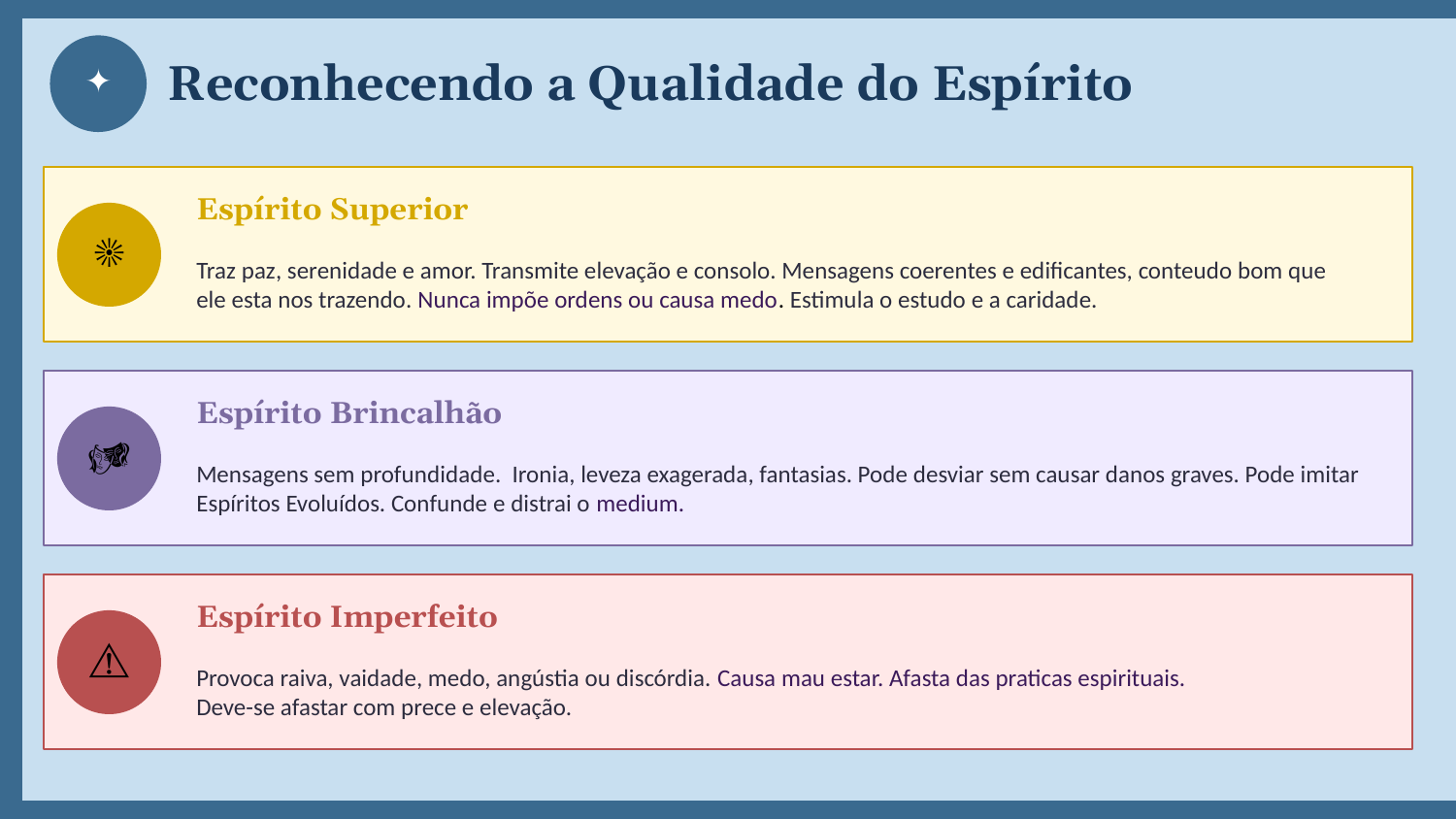

Reconhecendo a Qualidade do Espírito
✦

Espírito Superior
☀

Traz paz, serenidade e amor. Transmite elevação e consolo. Mensagens coerentes e edificantes, conteudo bom que ele esta nos trazendo. Nunca impõe ordens ou causa medo. Estimula o estudo e a caridade.

Espírito Brincalhão
🎭

Mensagens sem profundidade.  Ironia, leveza exagerada, fantasias. Pode desviar sem causar danos graves. Pode imitar Espíritos Evoluídos. Confunde e distrai o medium.

Espírito Imperfeito
⚠

Provoca raiva, vaidade, medo, angústia ou discórdia. Causa mau estar. Afasta das praticas espirituais.
Deve-se afastar com prece e elevação.